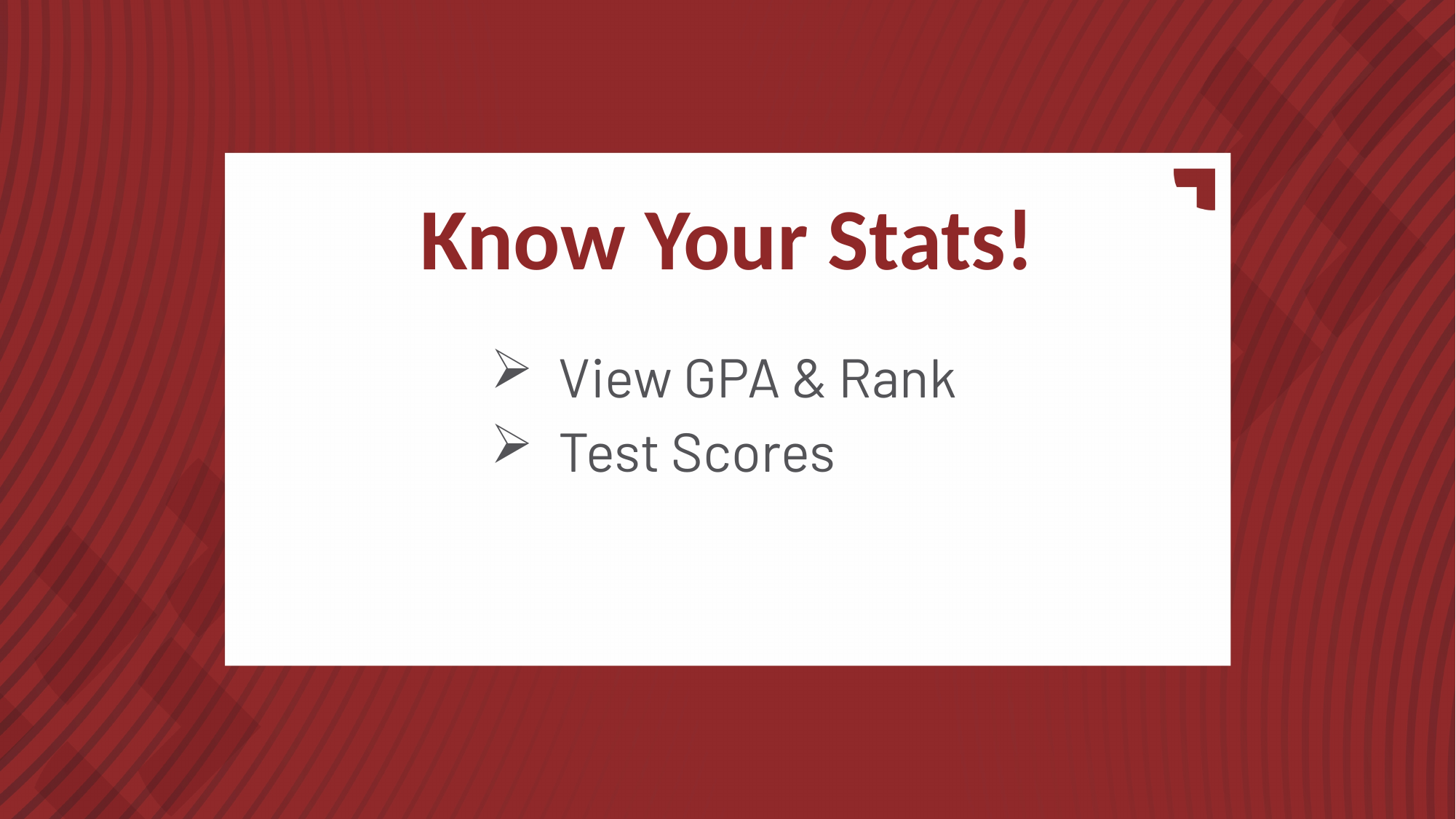

# Know Your Stats!
View GPA & Rank
Test Scores